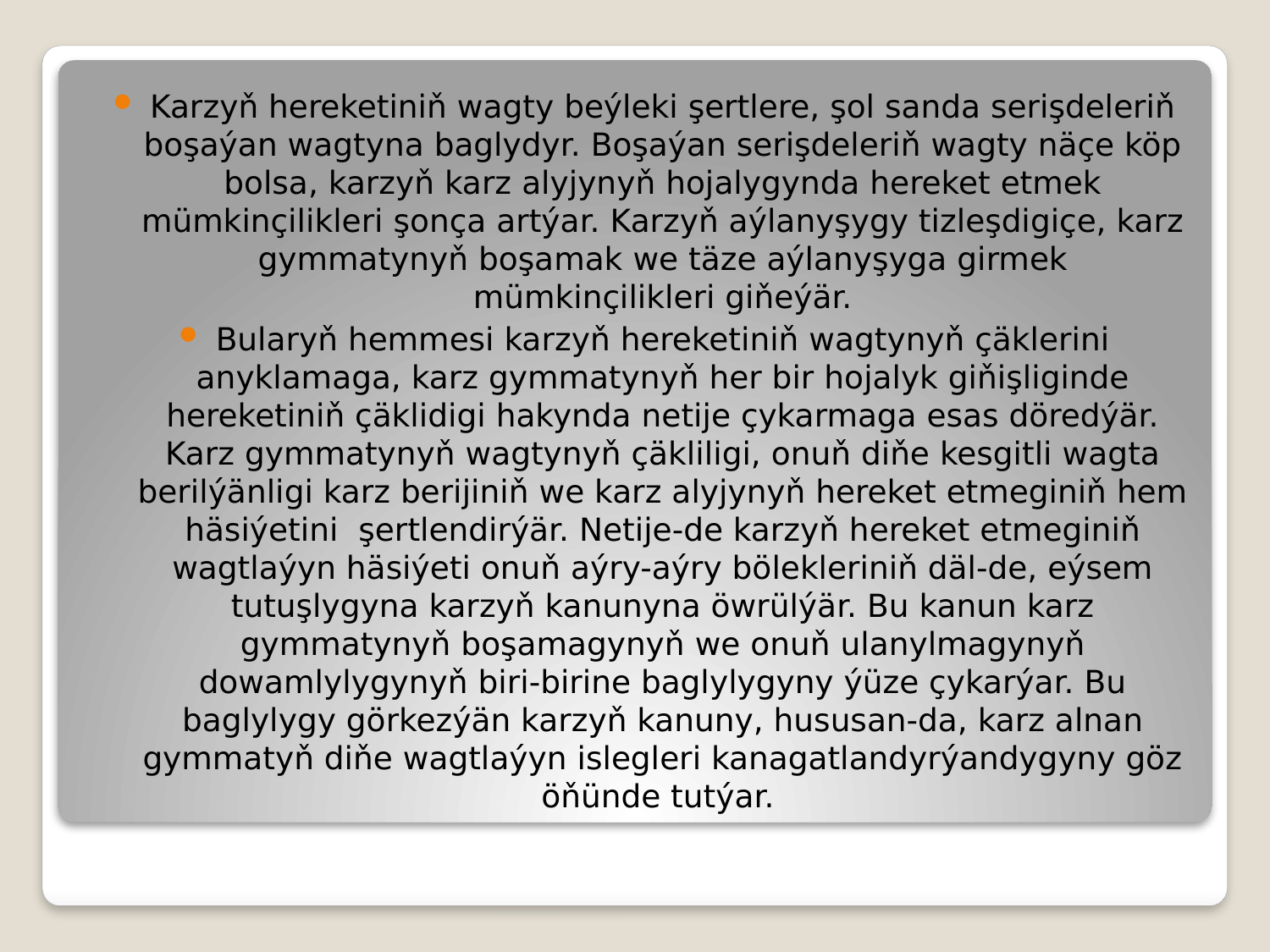

Karzyň hereketiniň wagty beýleki şertlere, şol sanda serişdeleriň boşaýan wagtyna baglydyr. Boşaýan serişdeleriň wagty näçe köp bolsa, karzyň karz alyjynyň hojalygynda hereket etmek mümkinçilikleri şonça artýar. Karzyň aýlanyşygy tizleşdigiçe, karz gymmatynyň boşamak we täze aýlanyşyga girmek mümkinçilikleri giňeýär.
Bularyň hemmesi karzyň hereketiniň wagtynyň çäklerini anyklamaga, karz gymmatynyň her bir hojalyk giňişliginde hereketiniň çäklidigi hakynda netije çykarmaga esas döredýär. Karz gymmatynyň wagtynyň çäkliligi, onuň diňe kesgitli wagta berilýänligi karz berijiniň we karz alyjynyň hereket etmeginiň hem häsiýetini  şertlendirýär. Netije-de karzyň hereket etmeginiň wagtlaýyn häsiýeti onuň aýry-aýry bölekleriniň däl-de, eýsem tutuşlygyna karzyň kanunyna öwrülýär. Bu kanun karz gymmatynyň boşamagynyň we onuň ulanylmagynyň dowamlylygynyň biri-birine baglylygyny ýüze çykarýar. Bu baglylygy görkezýän karzyň kanuny, hususan-da, karz alnan gymmatyň diňe wagtlaýyn islegleri kanagatlandyrýandygyny göz öňünde tutýar.